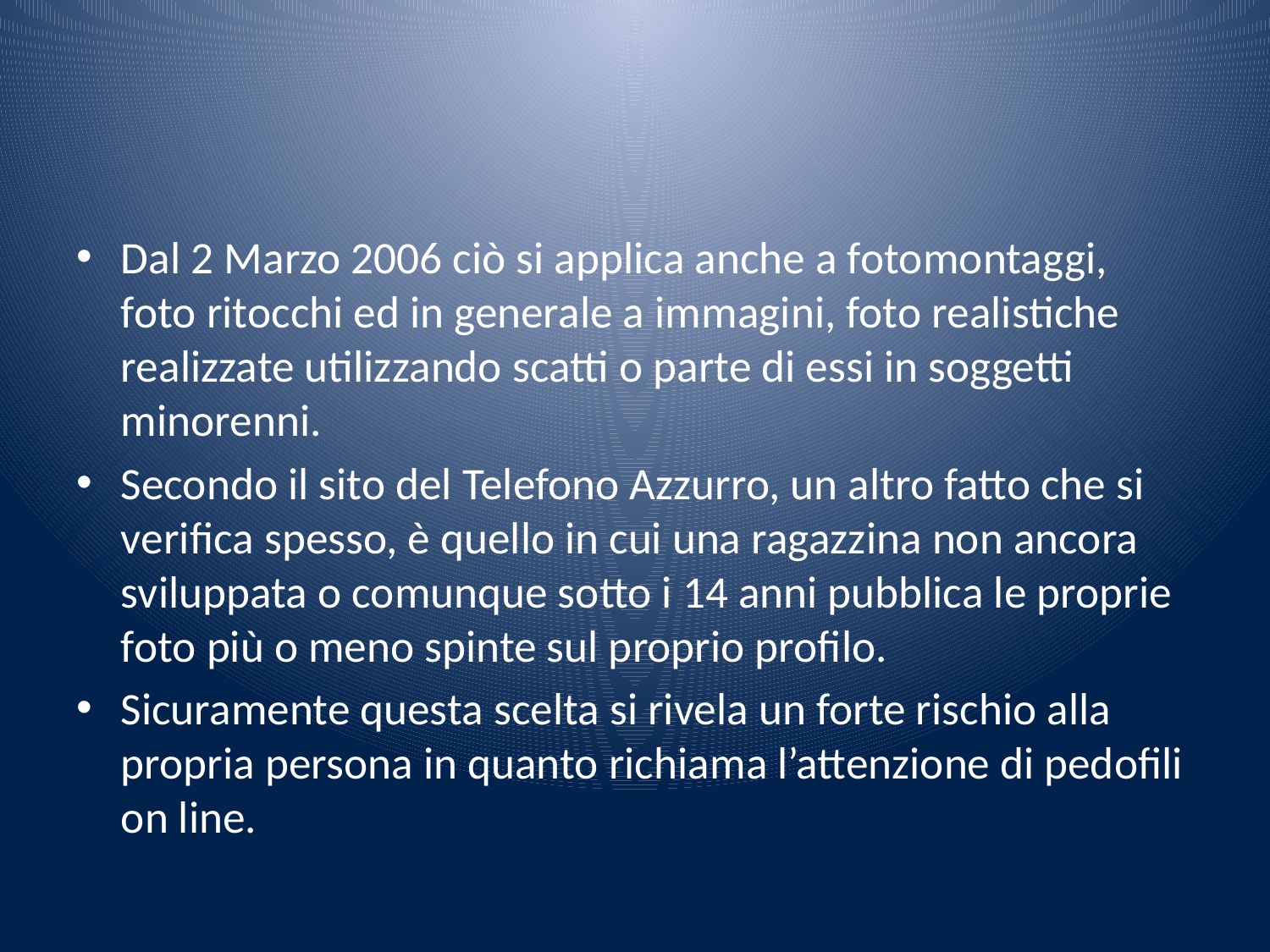

#
Dal 2 Marzo 2006 ciò si applica anche a fotomontaggi, foto ritocchi ed in generale a immagini, foto realistiche realizzate utilizzando scatti o parte di essi in soggetti minorenni.
Secondo il sito del Telefono Azzurro, un altro fatto che si verifica spesso, è quello in cui una ragazzina non ancora sviluppata o comunque sotto i 14 anni pubblica le proprie foto più o meno spinte sul proprio profilo.
Sicuramente questa scelta si rivela un forte rischio alla propria persona in quanto richiama l’attenzione di pedofili on line.